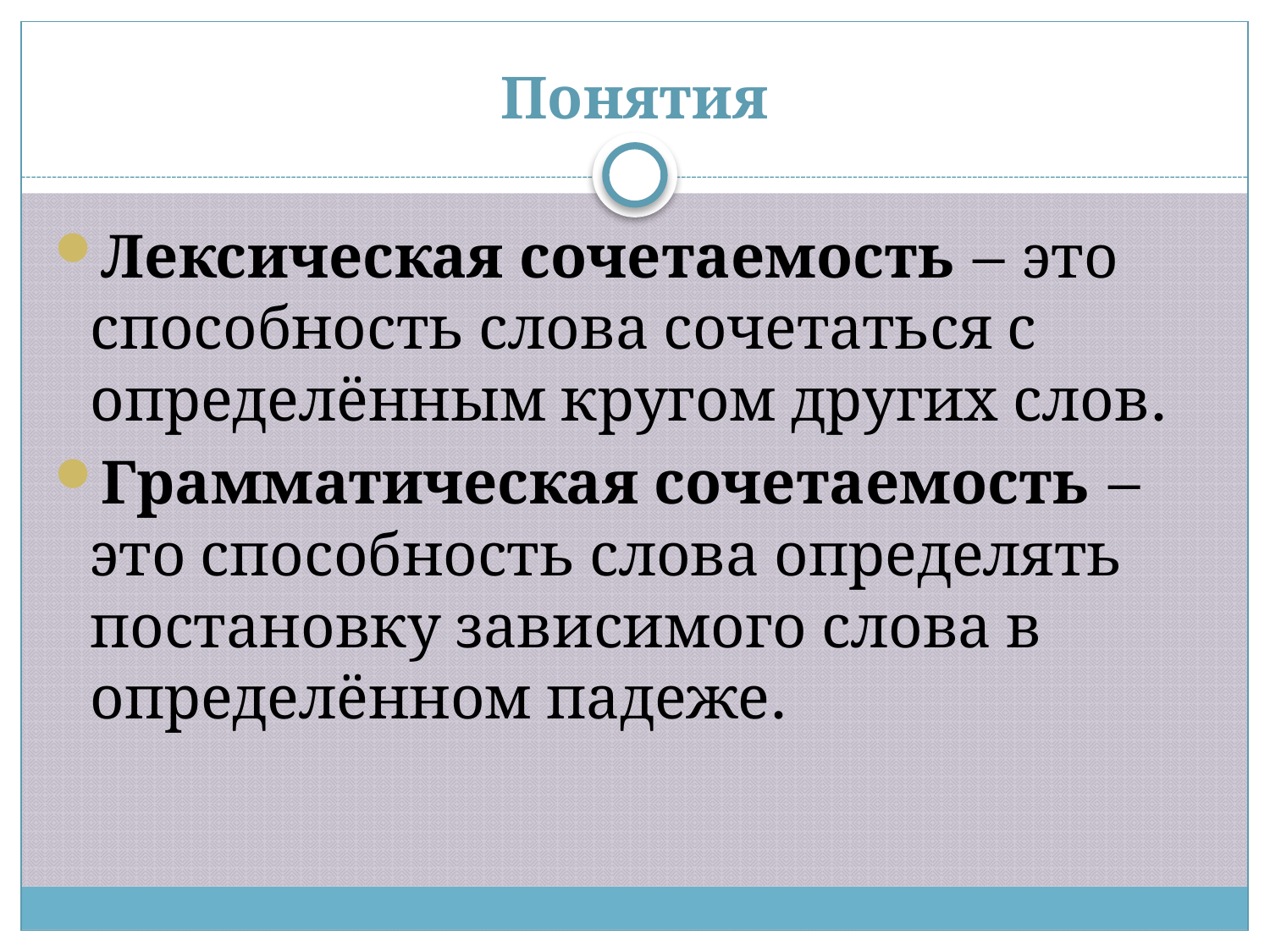

# Понятия
Лексическая сочетаемость – это способность слова сочетаться с определённым кругом других слов.
Грамматическая сочетаемость – это способность слова определять постановку зависимого слова в определённом падеже.